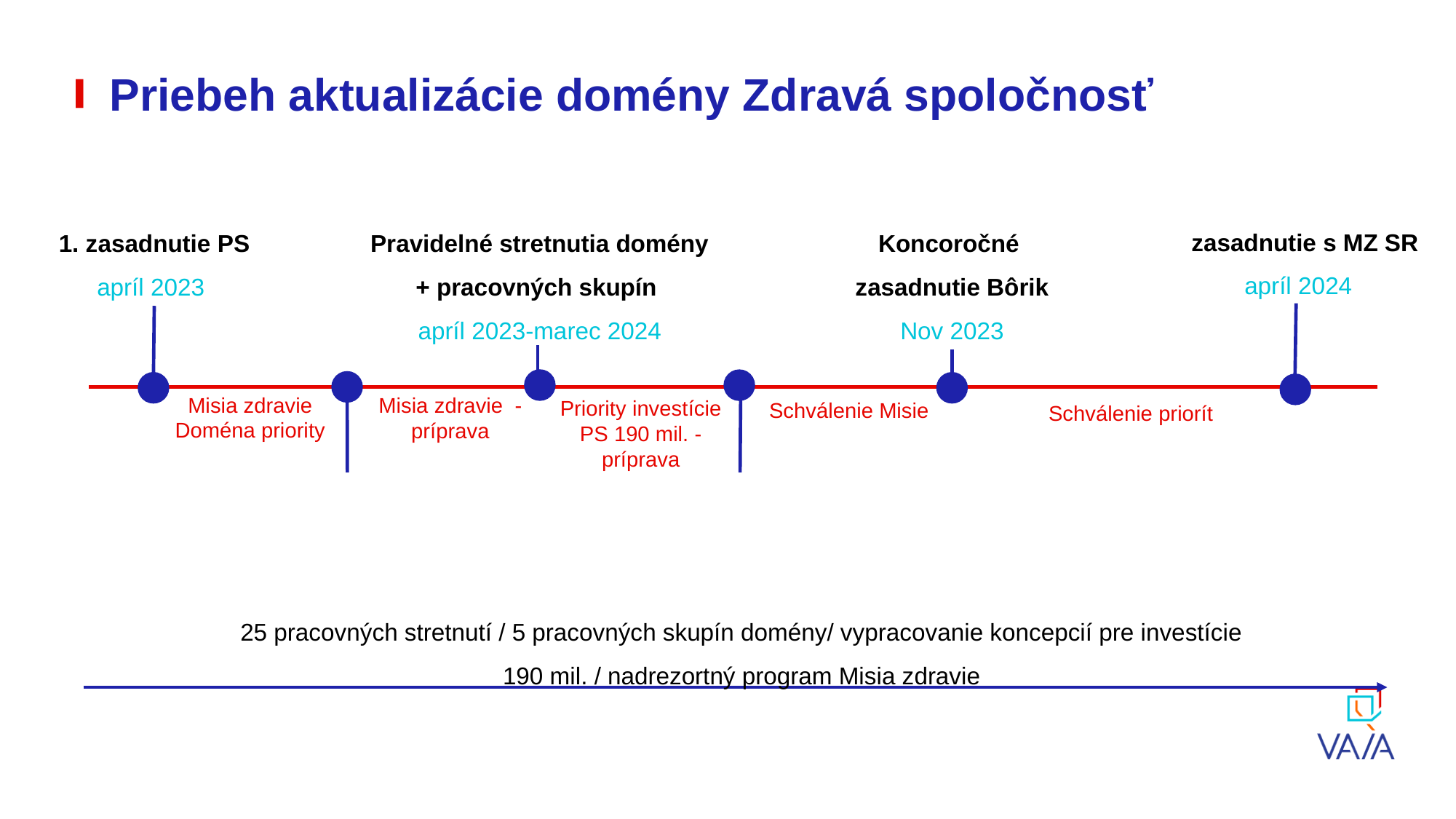

# Priebeh aktualizácie domény Zdravá spoločnosť
 zasadnutie s MZ SR
apríl 2024
1. zasadnutie PS
apríl 2023
Pravidelné stretnutia domény + pracovných skupín
apríl 2023-marec 2024
Koncoročné  zasadnutie Bôrik
Nov 2023

Misia zdravie
 Doména priority
Misia zdravie  - príprava
Priority investície PS 190 mil. - príprava
Schválenie Misie
Schválenie priorít
25 pracovných stretnutí / 5 pracovných skupín domény/ vypracovanie koncepcií pre investície 190 mil. / nadrezortný program Misia zdravie